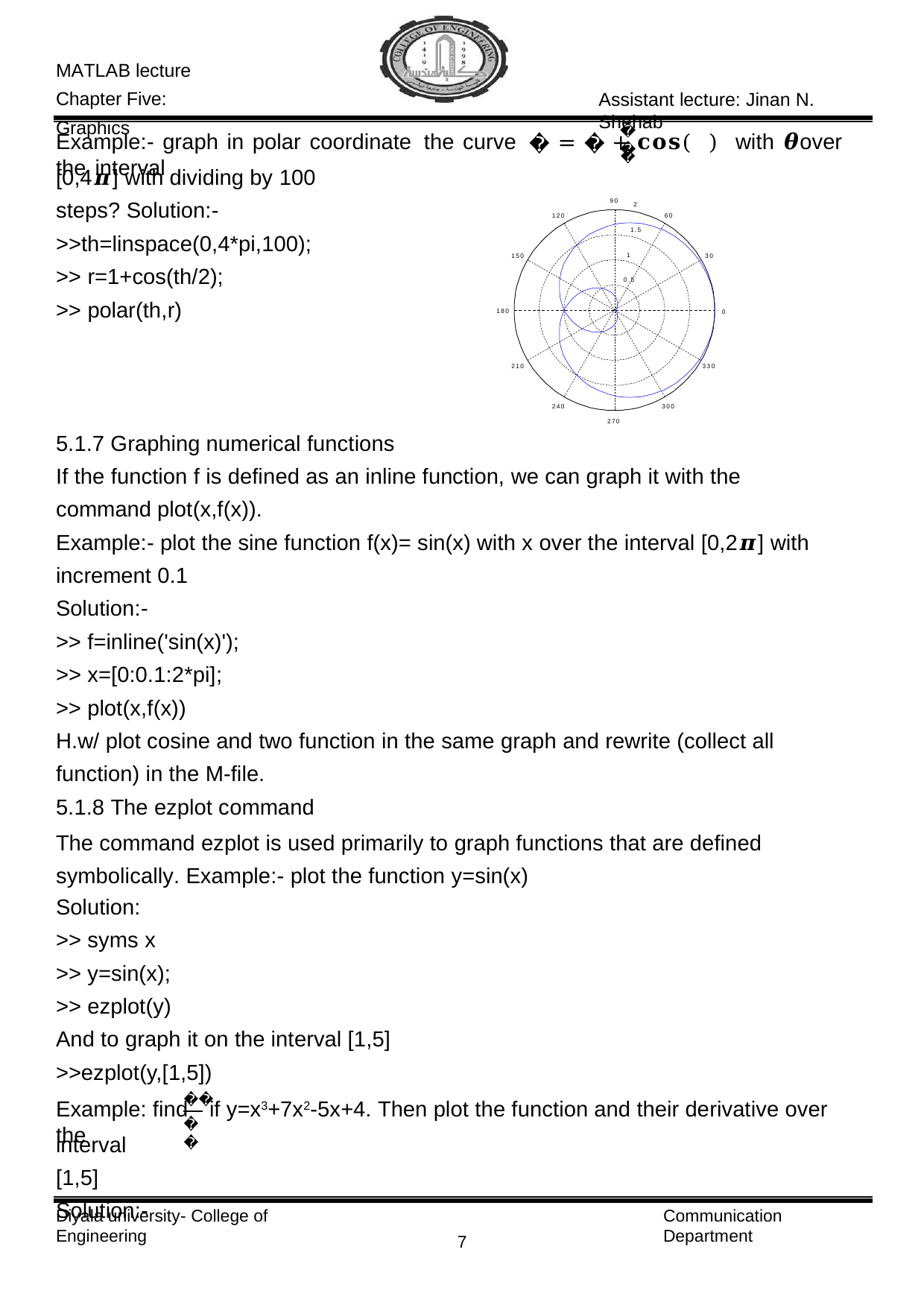

MATLAB lecture Chapter Five: Graphics
Assistant lecture: Jinan N. Shehab

𝜽

Example:- graph in polar coordinate  the curve  � = � + 𝐜𝐨𝐬(  )  with 𝜽over the interval

�
[0,4𝝅] with dividing by 100 steps? Solution:-
>>th=linspace(0,4*pi,100);
>> r=1+cos(th/2);
>> polar(th,r)
90
2

120
60

1.5

1
150
30

0.5

180
0

210
330
240
300
270
5.1.7 Graphing numerical functions
If the function f is defined as an inline function, we can graph it with the command plot(x,f(x)).
Example:- plot the sine function f(x)= sin(x) with x over the interval [0,2𝝅] with increment 0.1
Solution:-
>> f=inline('sin(x)');
>> x=[0:0.1:2*pi];
>> plot(x,f(x))
H.w/ plot cosine and two function in the same graph and rewrite (collect all function) in the M-file.
5.1.8 The ezplot command
The command ezplot is used primarily to graph functions that are defined symbolically. Example:- plot the function y=sin(x)
Solution:
>> syms x
>> y=sin(x);
>> ezplot(y)
And to graph it on the interval [1,5]
>>ezplot(y,[1,5])
��
Example: find	if y=x3+7x2-5x+4. Then plot the function and their derivative over the

��
interval [1,5] Solution:-

Diyala university- College of Engineering
Communication Department
7